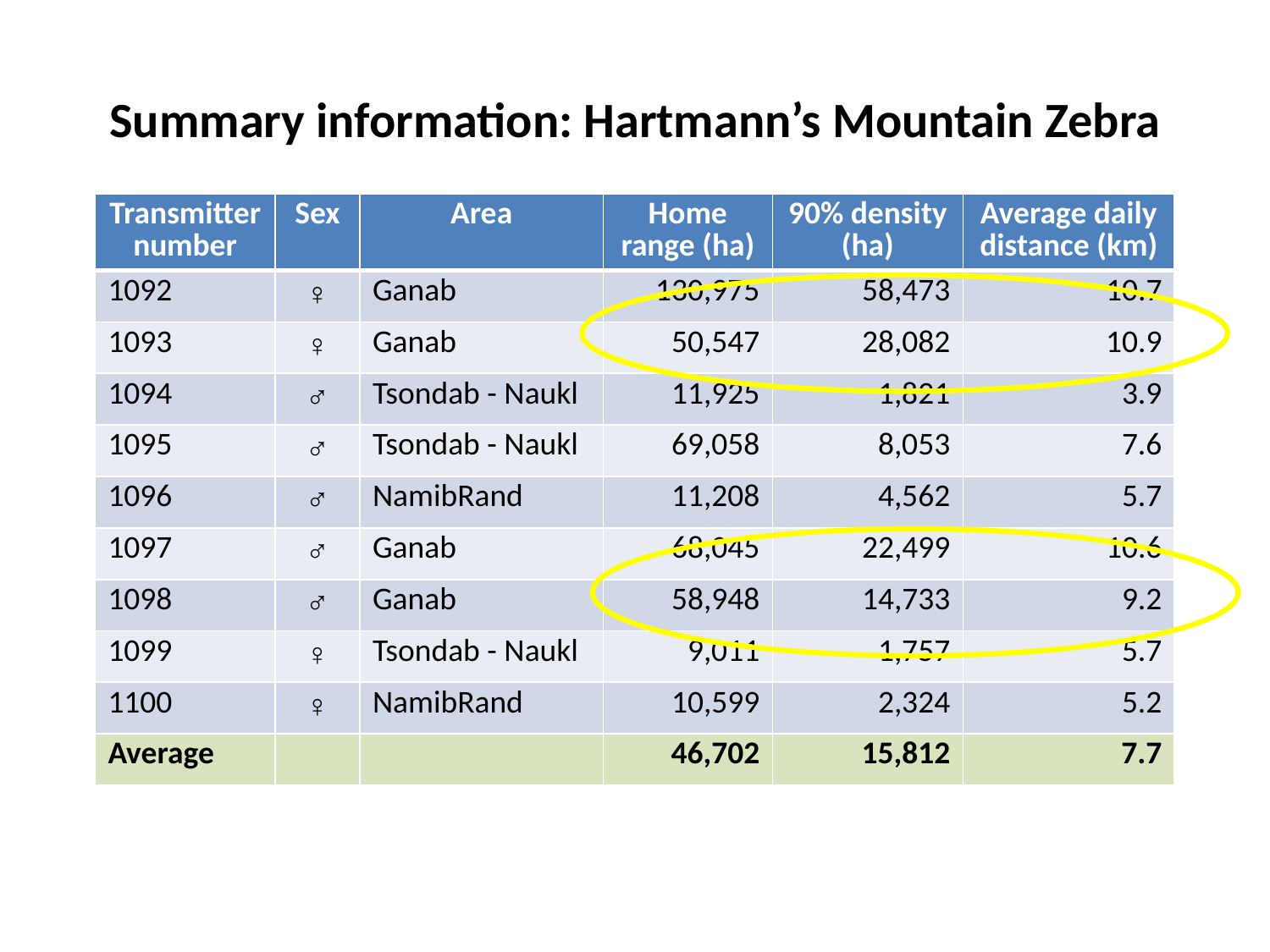

# Summary information: Hartmann’s Mountain Zebra
| Transmitter number | Sex | Area | Home range (ha) | 90% density (ha) | Average daily distance (km) |
| --- | --- | --- | --- | --- | --- |
| 1092 | ♀ | Ganab | 130,975 | 58,473 | 10.7 |
| 1093 | ♀ | Ganab | 50,547 | 28,082 | 10.9 |
| 1094 | ♂ | Tsondab - Naukl | 11,925 | 1,821 | 3.9 |
| 1095 | ♂ | Tsondab - Naukl | 69,058 | 8,053 | 7.6 |
| 1096 | ♂ | NamibRand | 11,208 | 4,562 | 5.7 |
| 1097 | ♂ | Ganab | 68,045 | 22,499 | 10.6 |
| 1098 | ♂ | Ganab | 58,948 | 14,733 | 9.2 |
| 1099 | ♀ | Tsondab - Naukl | 9,011 | 1,757 | 5.7 |
| 1100 | ♀ | NamibRand | 10,599 | 2,324 | 5.2 |
| Average |  |  | 46,702 | 15,812 | 7.7 |